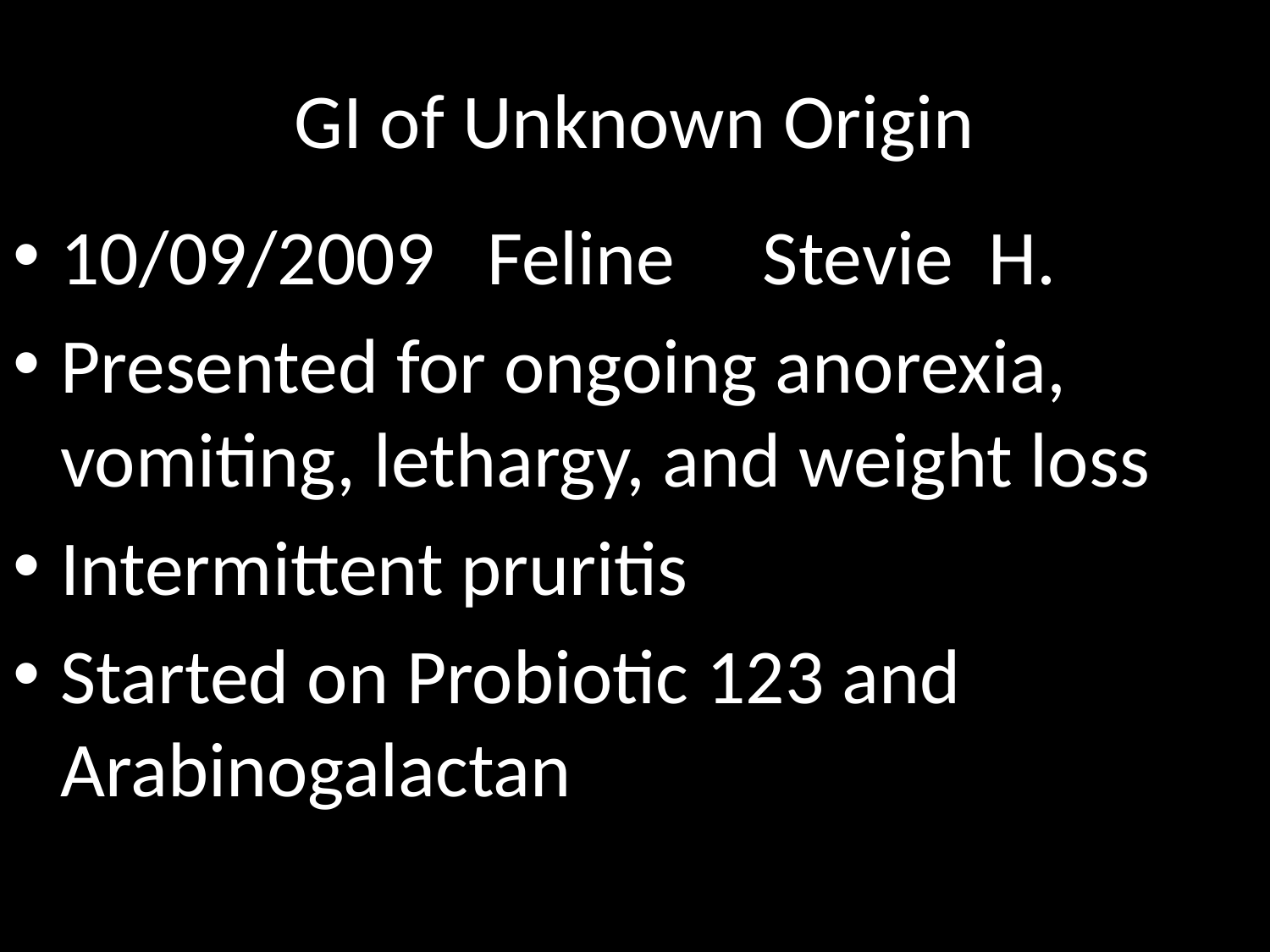

# GI of Unknown Origin
10/09/2009   Feline     Stevie  H.
Presented for ongoing anorexia, vomiting, lethargy, and weight loss
Intermittent pruritis
Started on Probiotic 123 and Arabinogalactan